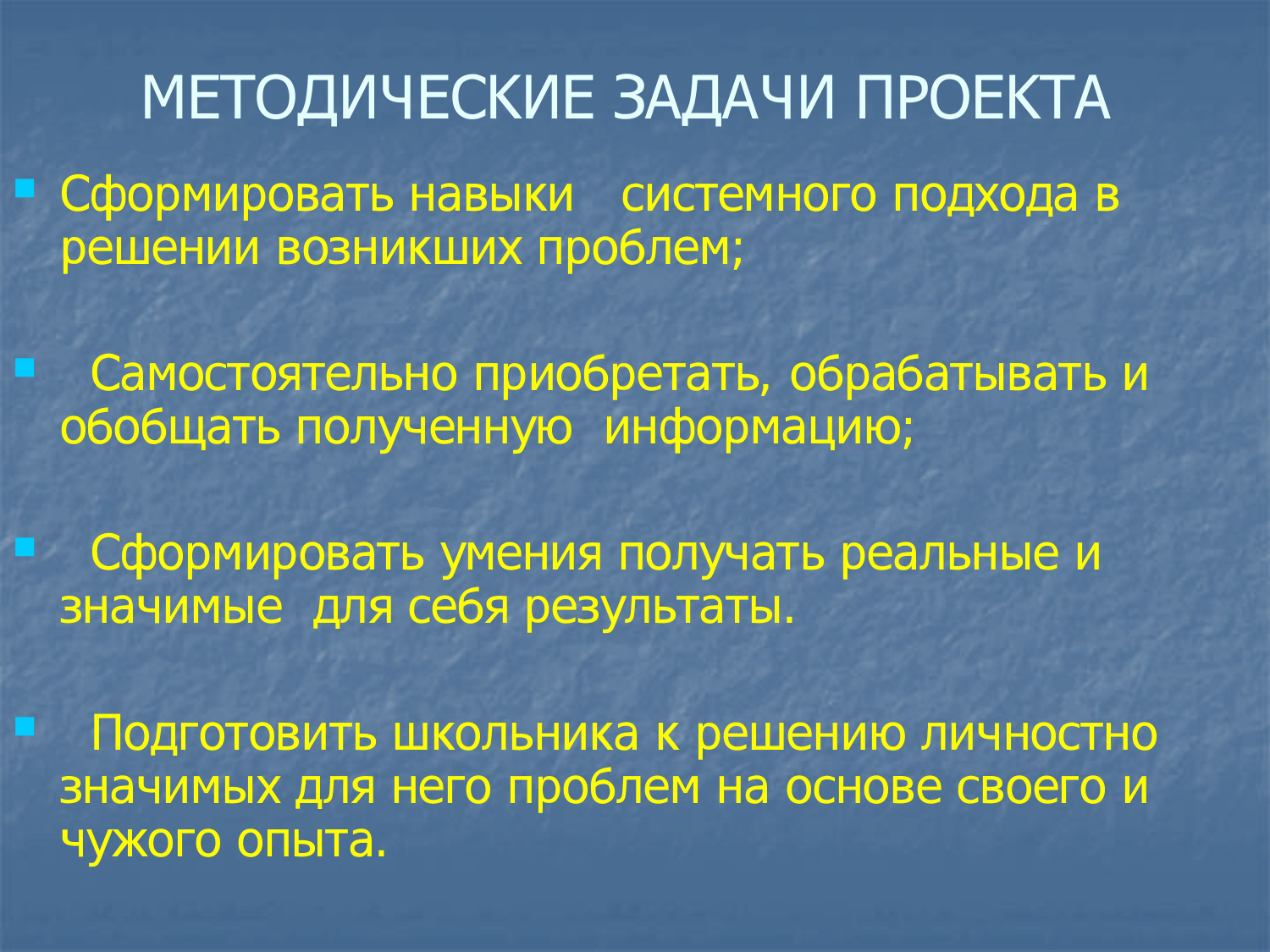

# МЕТОДИЧЕСКИЕ ЗАДАЧИ ПРОЕКТА
Сформировать навыки   системного подхода в решении возникших проблем;

  Самостоятельно приобретать, обрабатывать и обобщать полученную  информацию;

  Сформировать умения получать реальные и значимые  для себя результаты.

  Подготовить школьника к решению личностно значимых для него проблем на основе своего и чужого опыта.